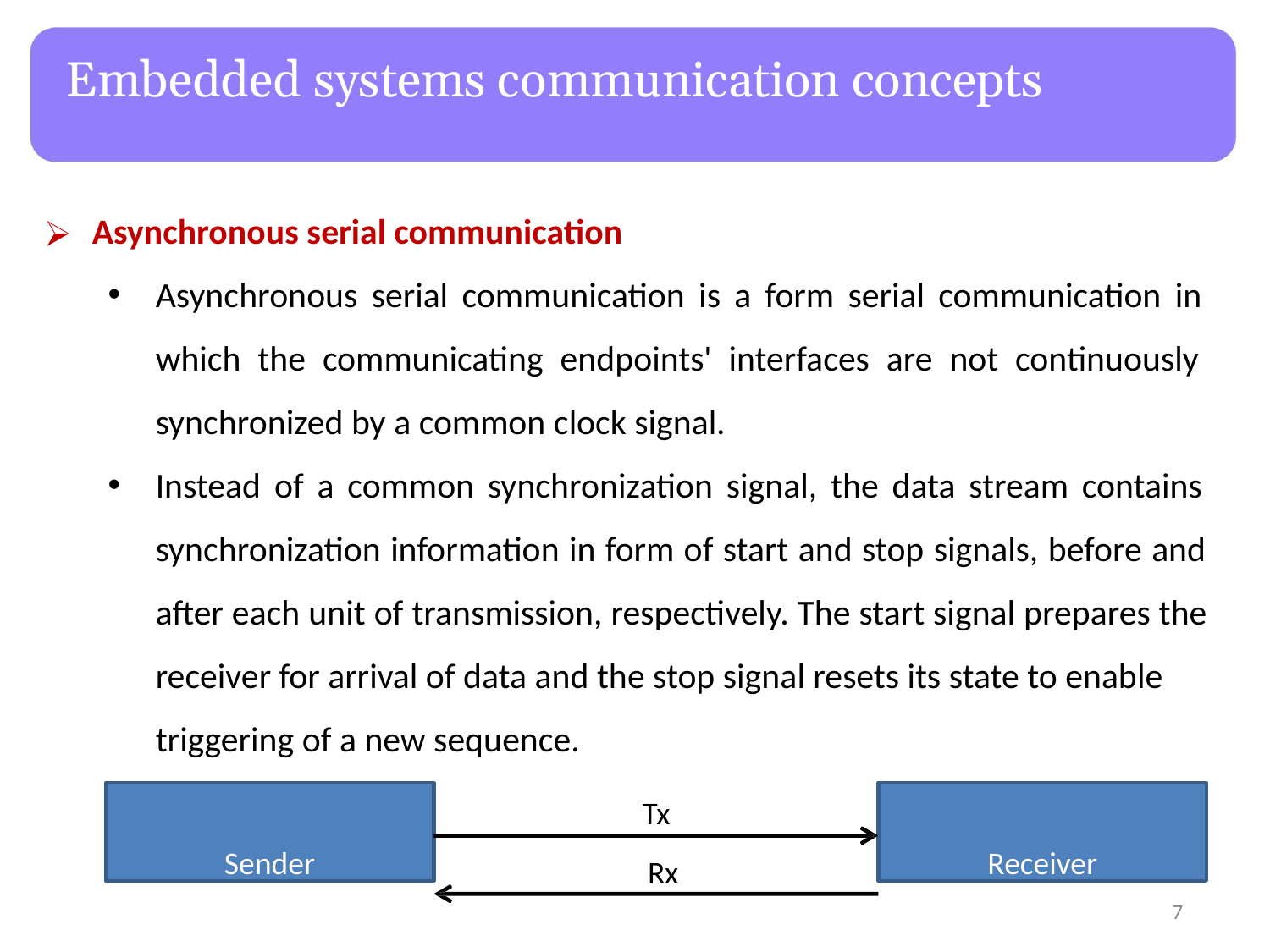

# Embedded systems communication concepts
Asynchronous serial communication
Asynchronous serial communication is a form serial communication in  which the communicating endpoints' interfaces are not continuously  synchronized by a common clock signal.
Instead of a common synchronization signal, the data stream contains  synchronization information in form of start and stop signals, before and  after each unit of transmission, respectively. The start signal prepares the  receiver for arrival of data and the stop signal resets its state to enable
triggering of a new sequence.

Sender

Receiver
Tx

Rx

7